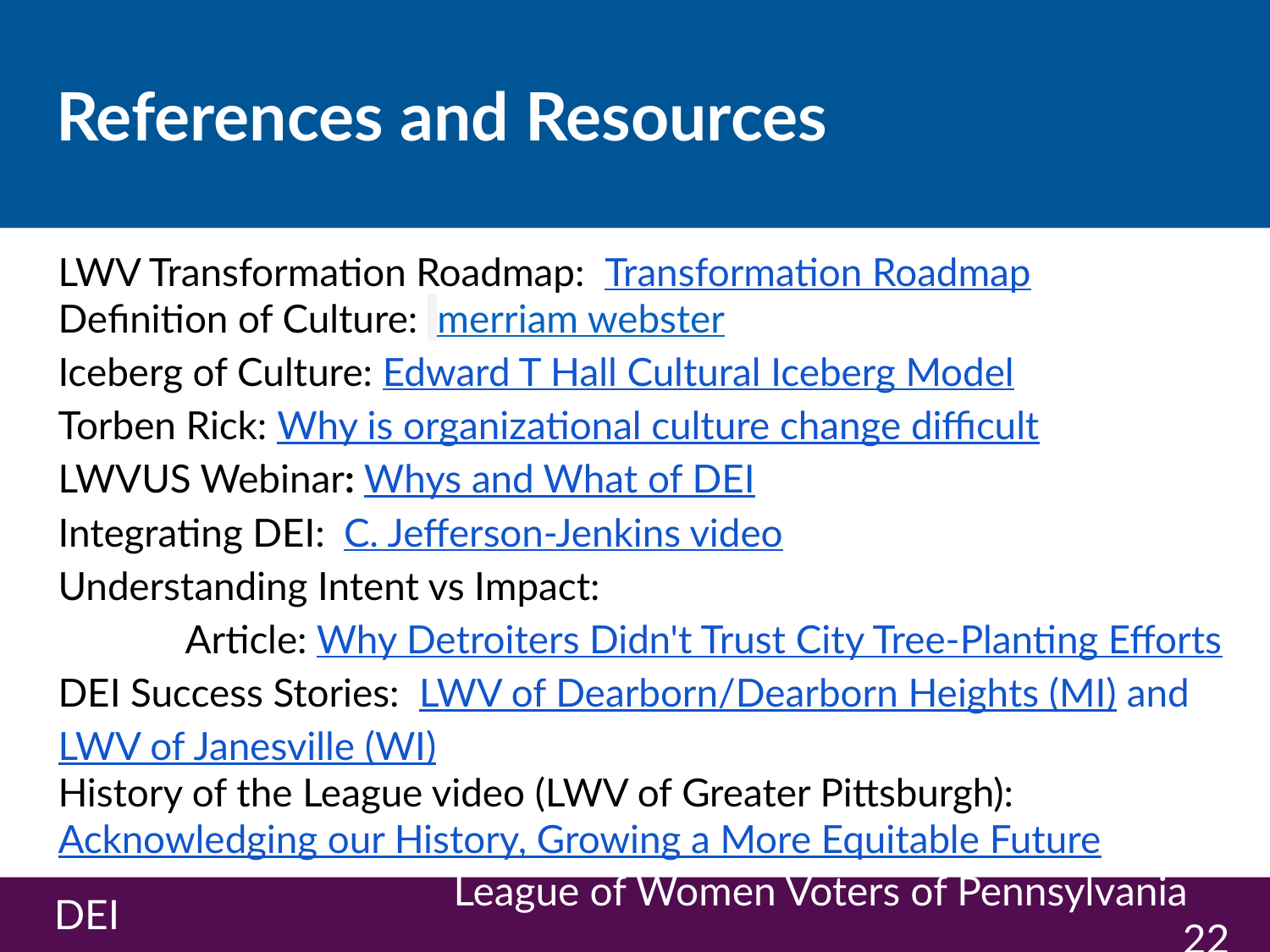

# References and Resources
LWV Transformation Roadmap:  Transformation Roadmap
Definition of Culture:  merriam webster
Iceberg of Culture: Edward T Hall Cultural Iceberg Model
Torben Rick: Why is organizational culture change difficult
LWVUS Webinar: Whys and What of DEI
Integrating DEI:  C. Jefferson-Jenkins video
Understanding Intent vs Impact: 
	Article: Why Detroiters Didn't Trust City Tree-Planting Efforts
DEI Success Stories:  LWV of Dearborn/Dearborn Heights (MI) and LWV of Janesville (WI)
History of the League video (LWV of Greater Pittsburgh): Acknowledging our History, Growing a More Equitable Future

DEI
League of Women Voters of Pennsylvania    22